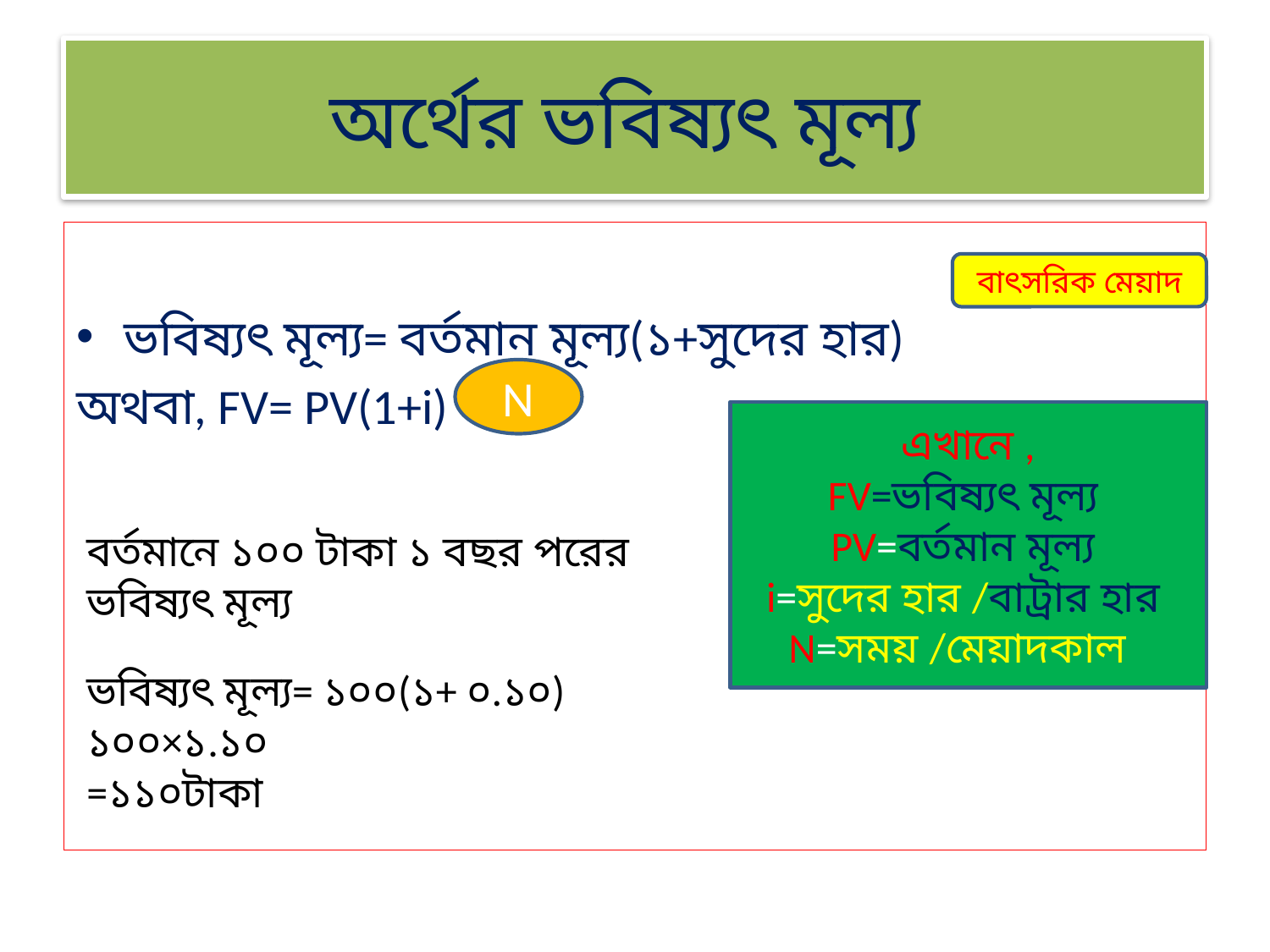

# অর্থের ভবিষ্যৎ মূল্য

ভবিষ্যৎ মূল্য= বর্তমান মূল্য(১+সুদের হার)
অথবা, FV= PV(1+i)
বাৎসরিক মেয়াদ
N
এখানে ,
FV=ভবিষ্যৎ মূল্য
PV=বর্তমান মূল্য
i=সুদের হার /বাট্রার হার
N=সময় /মেয়াদকাল
বর্তমানে ১০০ টাকা ১ বছর পরের ভবিষ্যৎ মূল্য

ভবিষ্যৎ মূল্য= ১০০(১+ ০.১০)
১০০×১.১০
=১১০টাকা